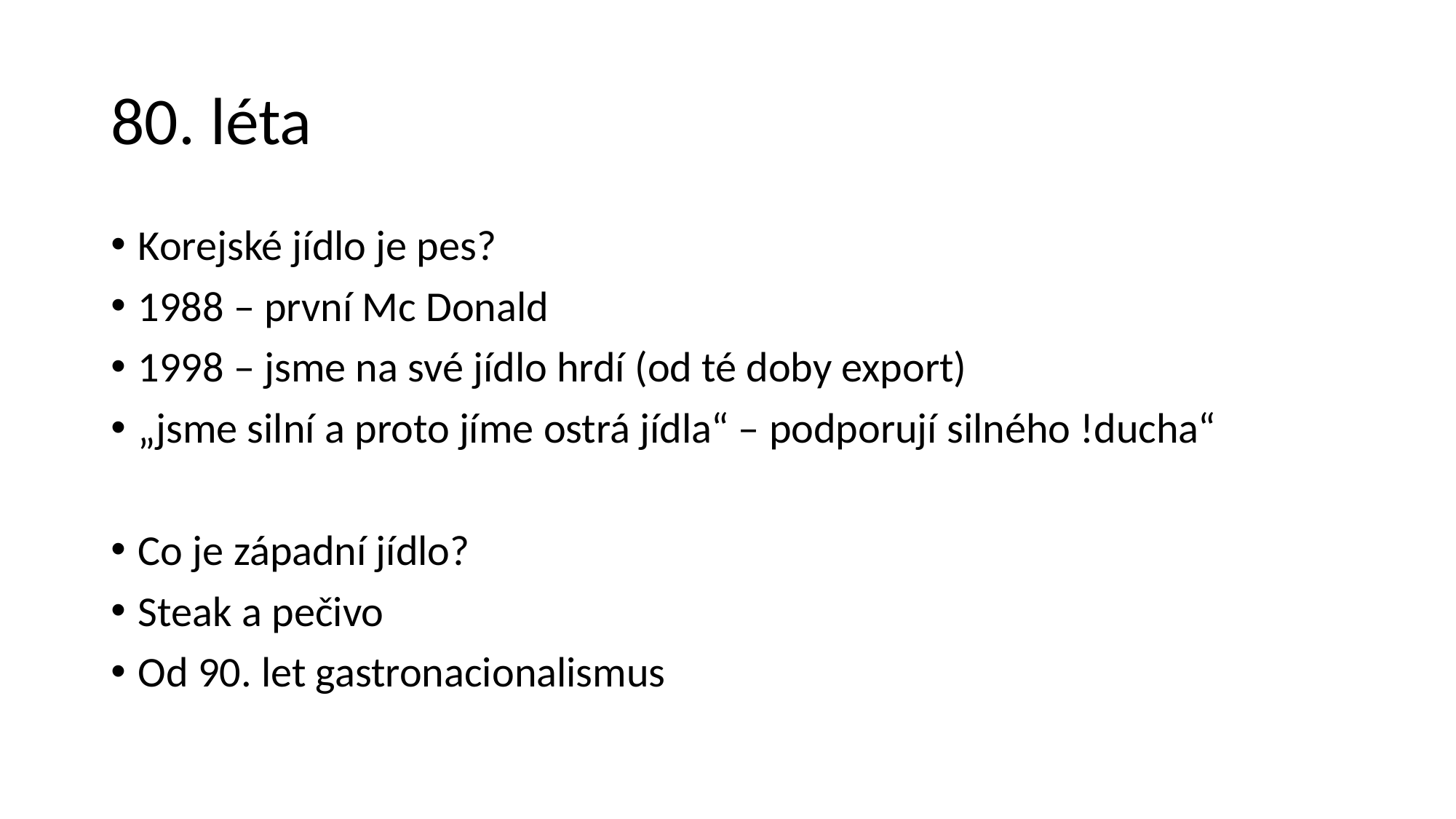

# 80. léta
Korejské jídlo je pes?
1988 – první Mc Donald
1998 – jsme na své jídlo hrdí (od té doby export)
„jsme silní a proto jíme ostrá jídla“ – podporují silného !ducha“

Co je západní jídlo?
Steak a pečivo
Od 90. let gastronacionalismus